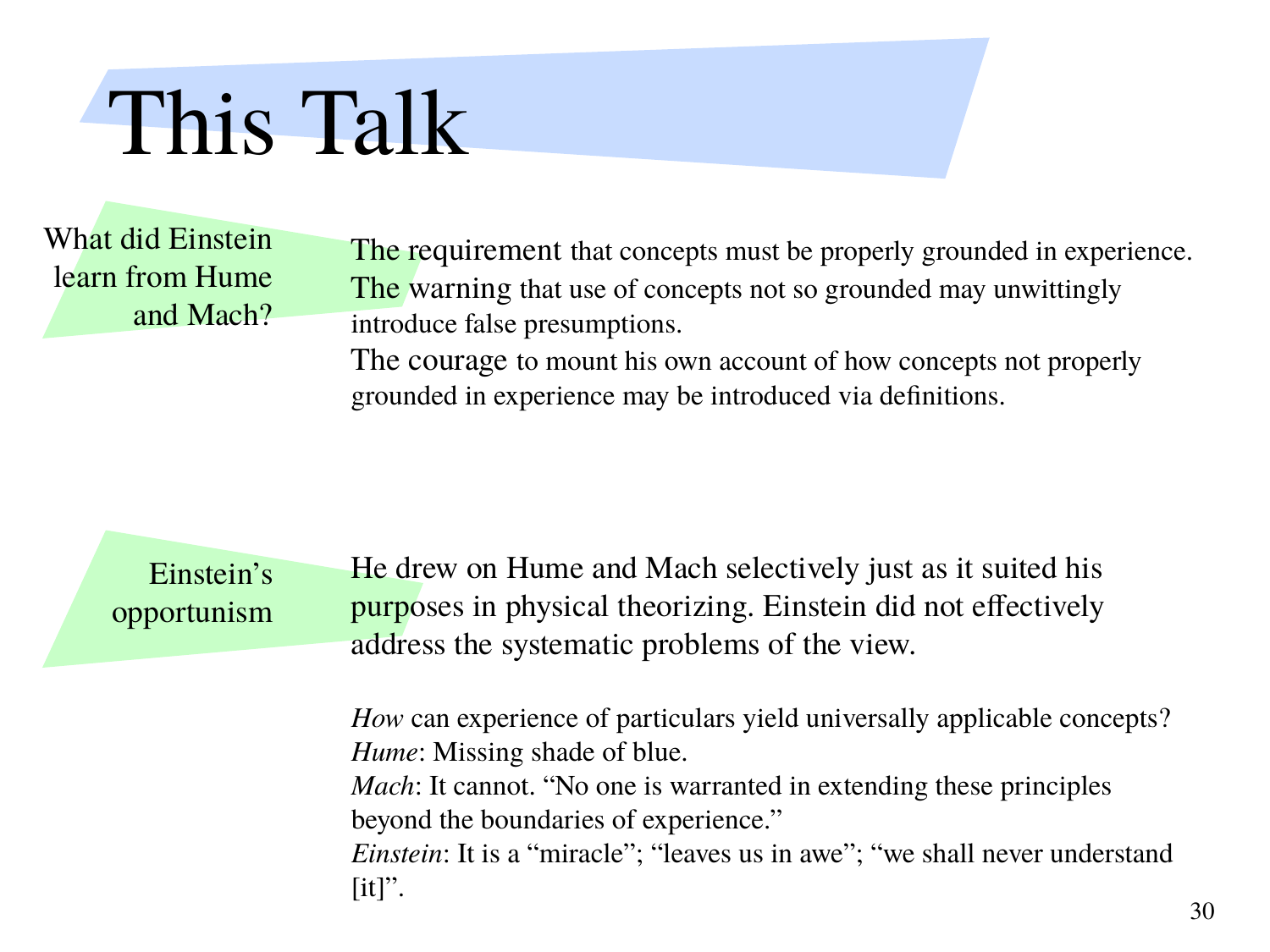

# This Talk

What did Einstein learn from Hume and Mach?
The requirement that concepts must be properly grounded in experience.
The warning that use of concepts not so grounded may unwittingly introduce false presumptions.
The courage to mount his own account of how concepts not properly grounded in experience may be introduced via definitions.

He drew on Hume and Mach selectively just as it suited his purposes in physical theorizing. Einstein did not effectively address the systematic problems of the view.

How can experience of particulars yield universally applicable concepts?
Hume: Missing shade of blue.
Mach: It cannot. “No one is warranted in extending these principles beyond the boundaries of experience.”
Einstein: It is a “miracle”; “leaves us in awe”; “we shall never understand [it]”.
Einstein’s opportunism
30